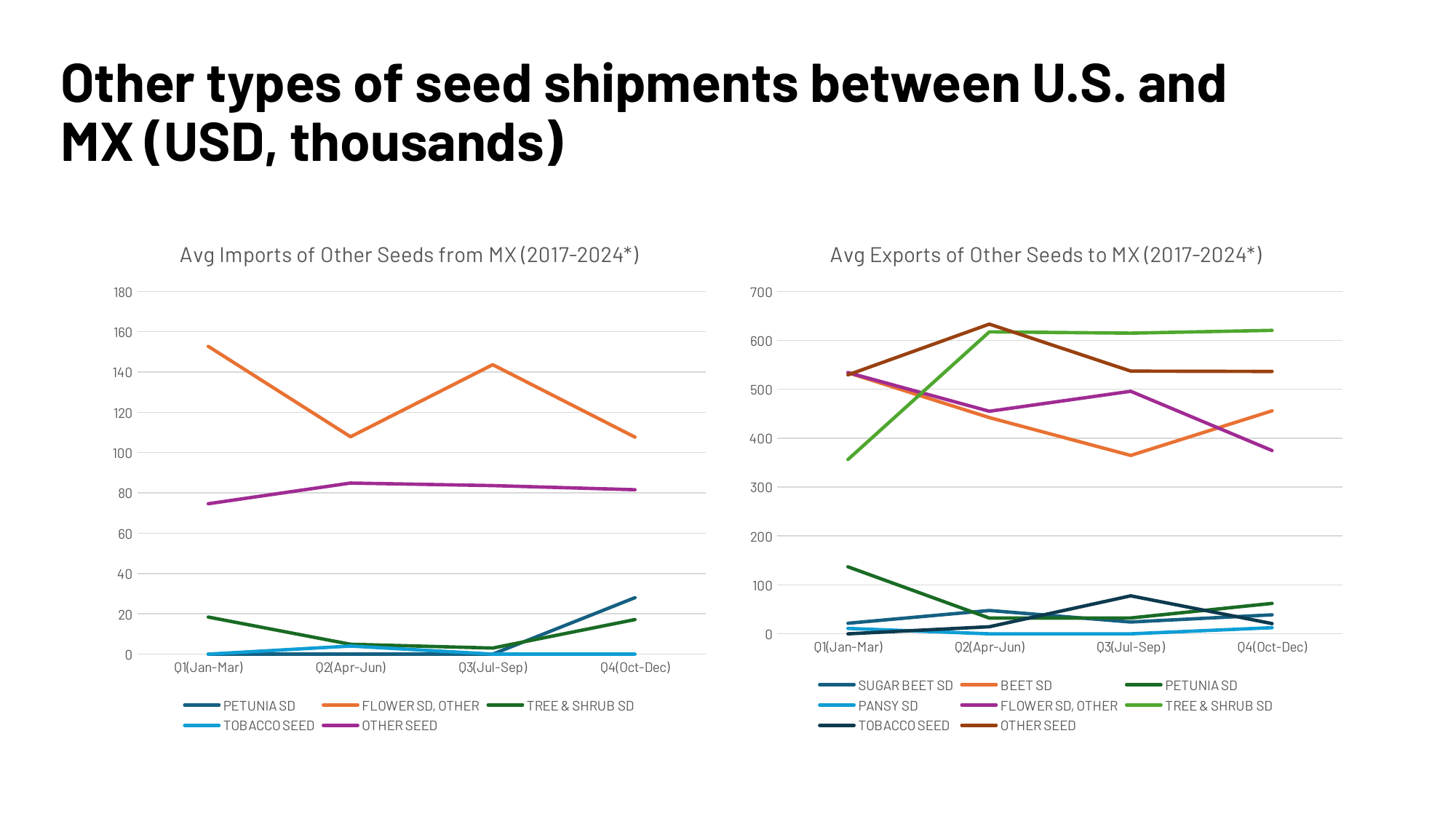

Other types of seed shipments between U.S. and MX (USD, thousands)

### Chart: Avg Imports of Other Seeds from MX (2017-2024*)

| Category | PETUNIA SD | FLOWER SD, OTHER | TREE & SHRUB SD | TOBACCO SEED | OTHER SEED |
|---|---|---|---|---|---|
| Q1(Jan-Mar) | 0.0 | 152.75 | 18.375 | 0.0 | 74.625 |
| Q2(Apr-Jun) | 0.0 | 107.875 | 4.875 | 4.0 | 84.875 |
| Q3(Jul-Sep) | 0.0 | 143.625 | 3.0 | 0.0 | 83.625 |
| Q4(Oct-Dec) | 28.0 | 107.71428571428571 | 17.142857142857142 | 0.0 | 81.57142857142857 |

### Chart: Avg Exports of Other Seeds to MX (2017-2024*)

| Category | SUGAR BEET SD | BEET SD | PETUNIA SD | PANSY SD | FLOWER SD, OTHER | TREE & SHRUB SD | TOBACCO SEED | OTHER SEED |
|---|---|---|---|---|---|---|---|---|
| Q1(Jan-Mar) | 21.571428571428573 | 533.75 | 137.0 | 11.0 | 534.125 | 356.375 | 0.0 | 529.5 |
| Q2(Apr-Jun) | 47.714285714285715 | 442.125 | 32.125 | 0.0 | 455.0 | 617.375 | 14.5 | 633.125 |
| Q3(Jul-Sep) | 24.142857142857142 | 364.75 | 32.375 | 0.0 | 495.875 | 614.75 | 77.625 | 537.125 |
| Q4(Oct-Dec) | 38.833333333333336 | 455.85714285714283 | 62.142857142857146 | 12.5 | 374.7142857142857 | 620.4285714285714 | 20.857142857142858 | 536.4285714285714 |